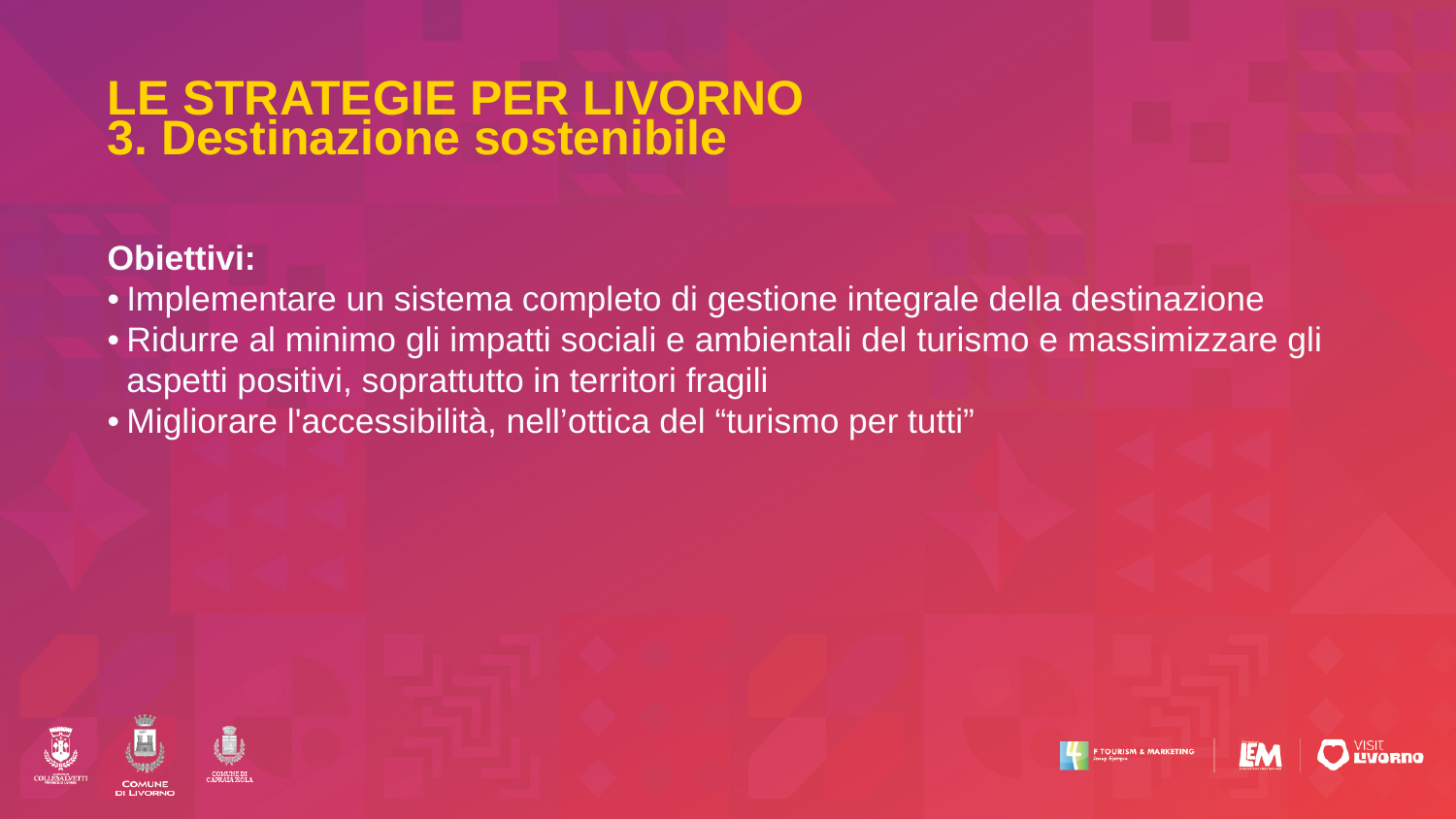

# LE STRATEGIE PER LIVORNO 3. Destinazione sostenibile
Obiettivi:
Implementare un sistema completo di gestione integrale della destinazione
Ridurre al minimo gli impatti sociali e ambientali del turismo e massimizzare gli aspetti positivi, soprattutto in territori fragili
Migliorare l'accessibilità, nell’ottica del “turismo per tutti”